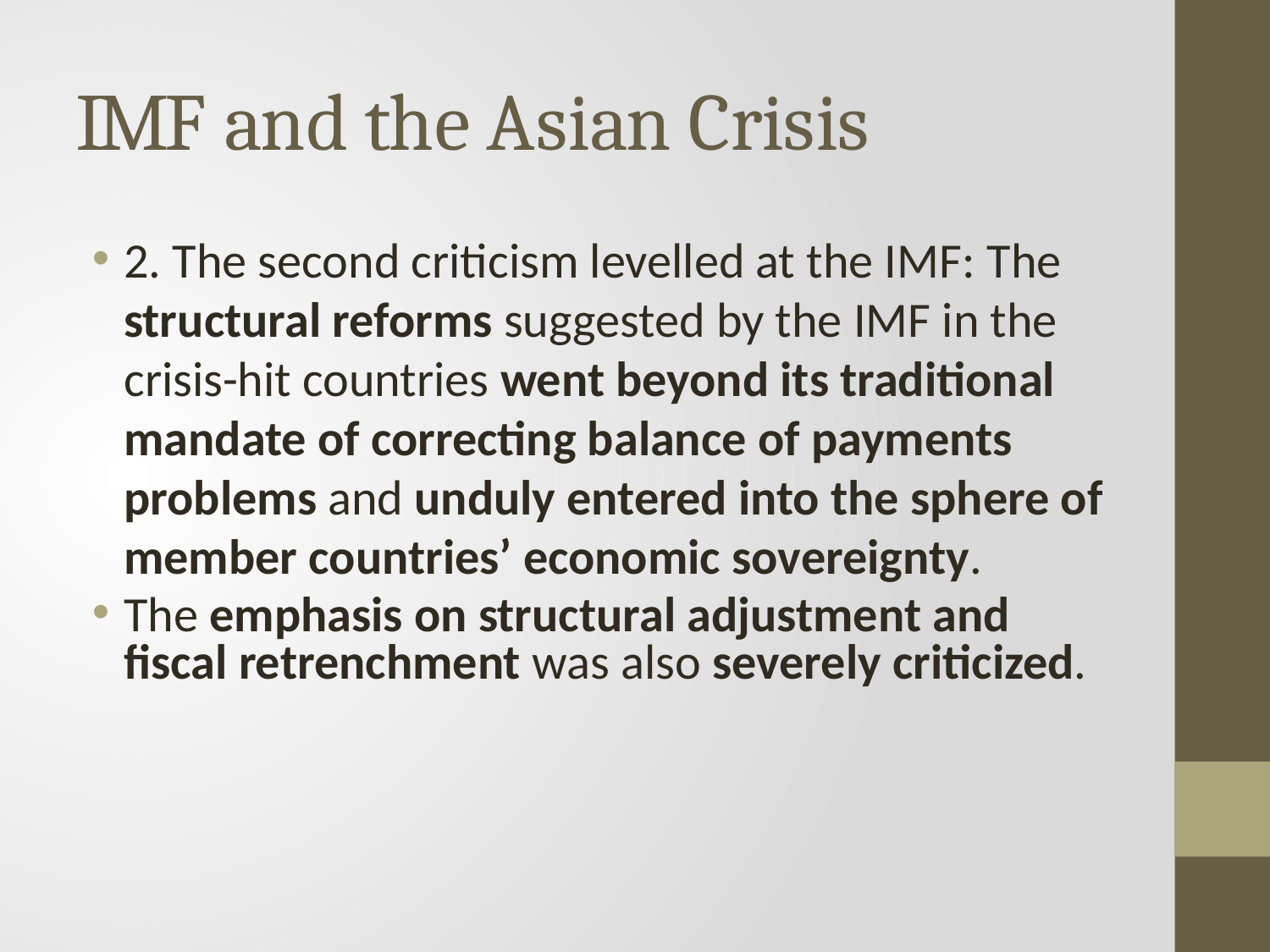

# IMF and the Asian Crisis
2. The second criticism levelled at the IMF: The structural reforms suggested by the IMF in the crisis-hit countries went beyond its traditional mandate of correcting balance of payments problems and unduly entered into the sphere of member countries’ economic sovereignty.
The emphasis on structural adjustment and fiscal retrenchment was also severely criticized.